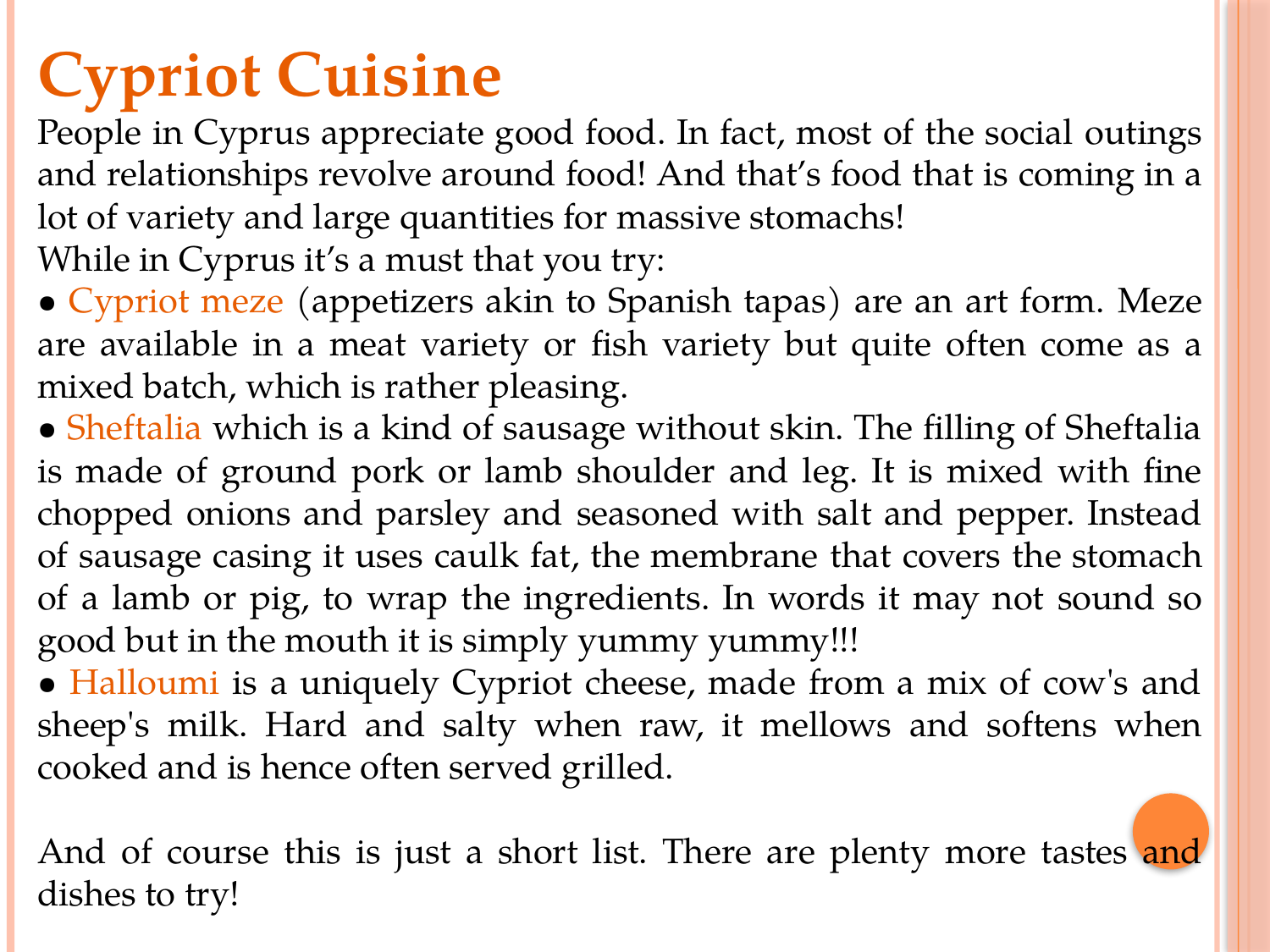

Cypriot Cuisine
People in Cyprus appreciate good food. In fact, most of the social outings and relationships revolve around food! And that’s food that is coming in a lot of variety and large quantities for massive stomachs!
While in Cyprus it’s a must that you try:
• Cypriot meze (appetizers akin to Spanish tapas) are an art form. Meze are available in a meat variety or fish variety but quite often come as a mixed batch, which is rather pleasing.
• Sheftalia which is a kind of sausage without skin. The filling of Sheftalia is made of ground pork or lamb shoulder and leg. It is mixed with fine chopped onions and parsley and seasoned with salt and pepper. Instead of sausage casing it uses caulk fat, the membrane that covers the stomach of a lamb or pig, to wrap the ingredients. In words it may not sound so good but in the mouth it is simply yummy yummy!!!
• Halloumi is a uniquely Cypriot cheese, made from a mix of cow's and sheep's milk. Hard and salty when raw, it mellows and softens when cooked and is hence often served grilled.

And of course this is just a short list. There are plenty more tastes and dishes to try!